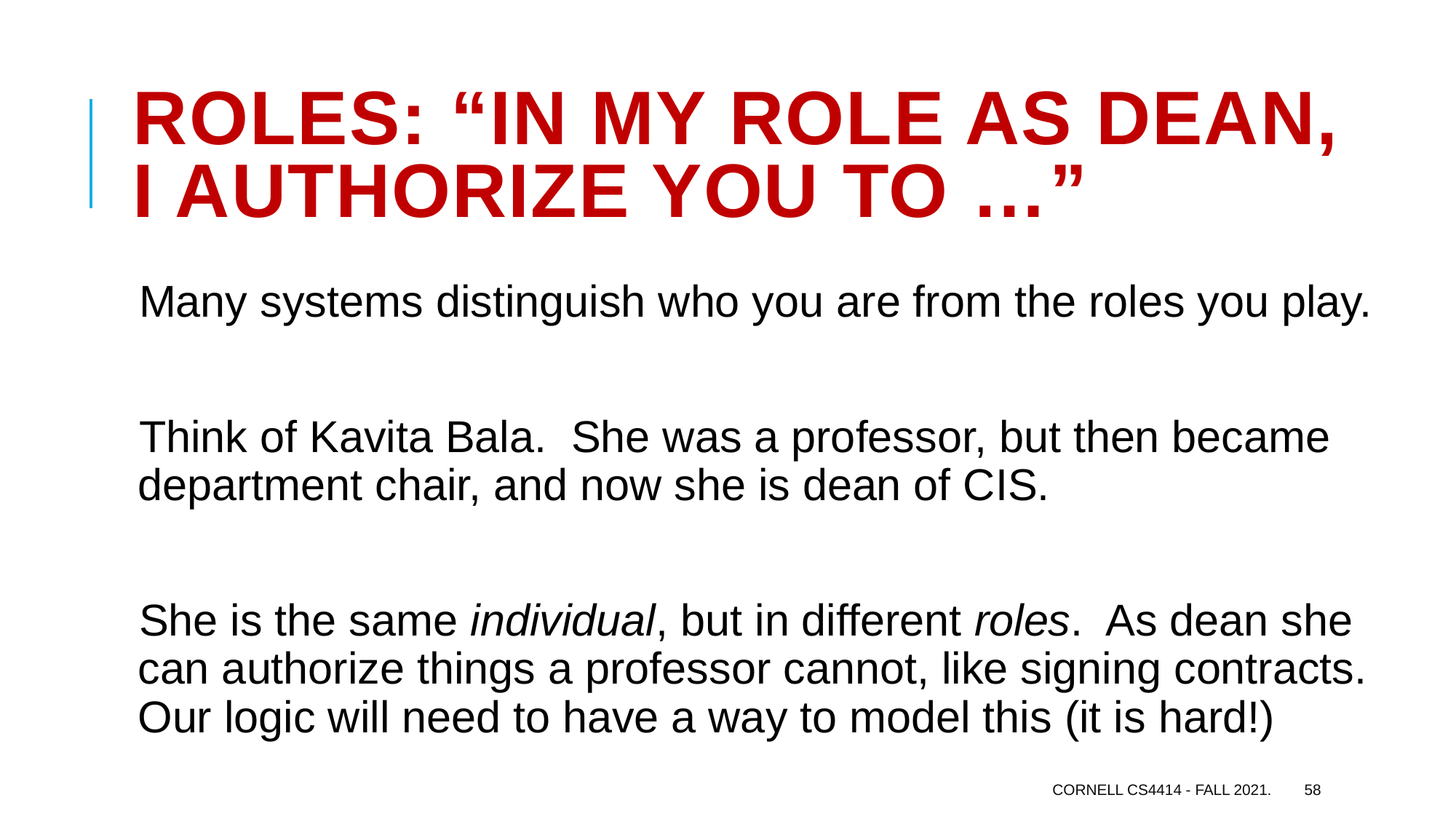

# Roles: “In my role as dean, I authorize you to …”
Many systems distinguish who you are from the roles you play.

Think of Kavita Bala.  She was a professor, but then became department chair, and now she is dean of CIS.

She is the same individual, but in different roles.  As dean she can authorize things a professor cannot, like signing contracts.  Our logic will need to have a way to model this (it is hard!)
Cornell CS4414 - Fall 2021.
58